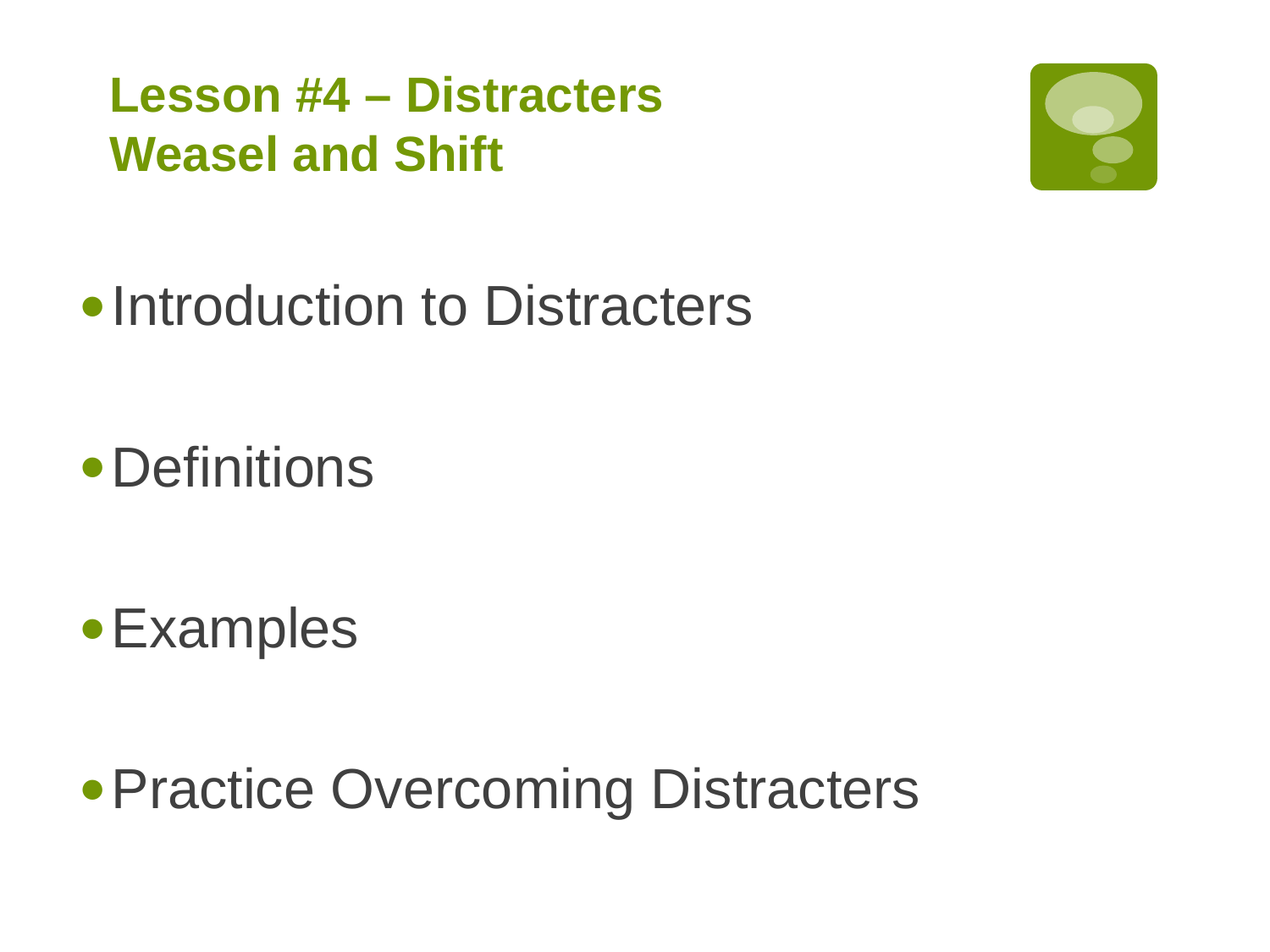

# Lesson #4 – Distracters Weasel and Shift
Introduction to Distracters
Definitions
Examples
Practice Overcoming Distracters